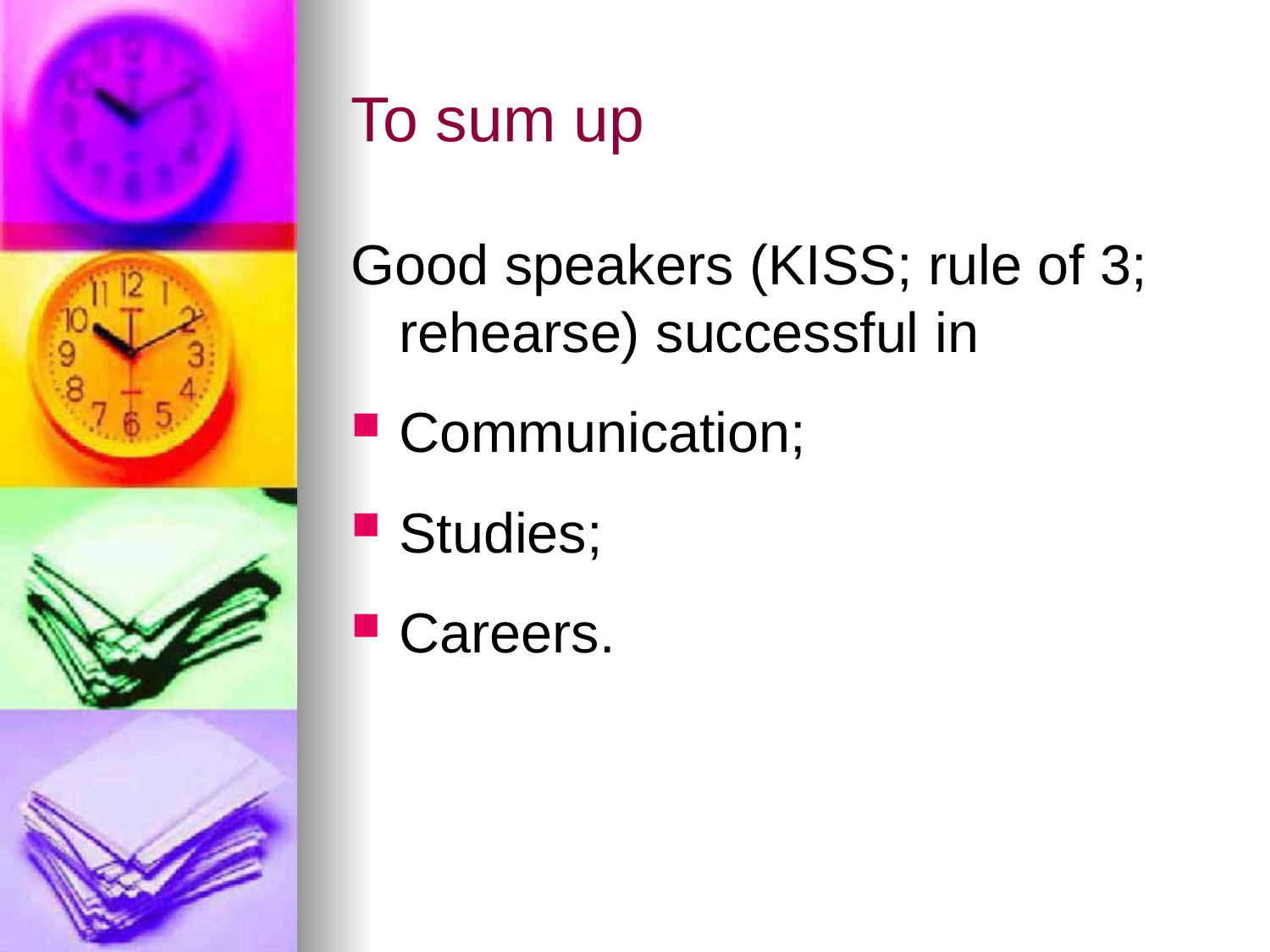

# To sum up
Good speakers (KISS; rule of 3; rehearse) successful in
Communication;
Studies;
Careers.